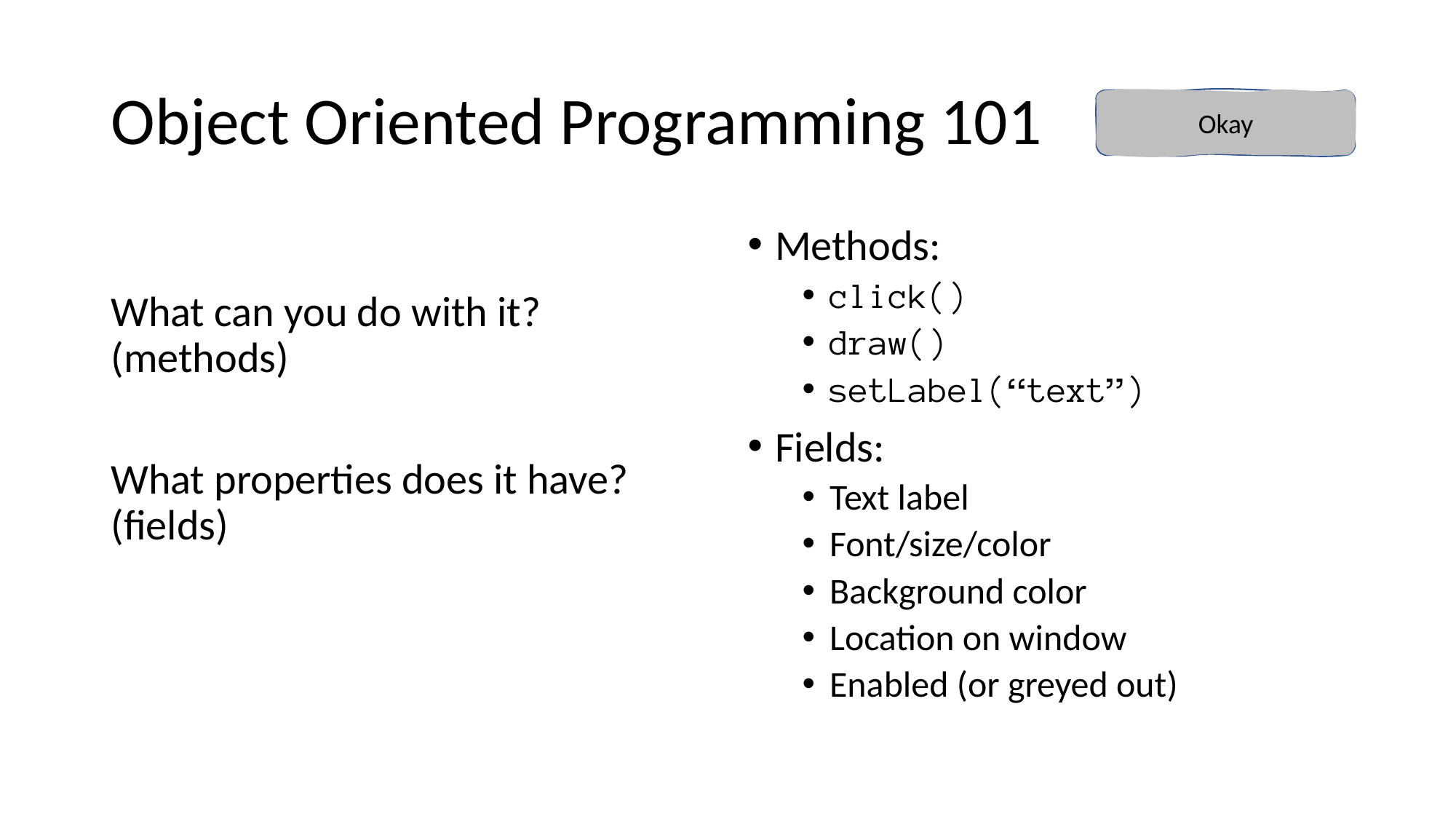

# Object Oriented Programming 101
Okay

What can you do with it? (methods)

What properties does it have? (fields)
Methods:
click()
draw()
setLabel(“text”)
Fields:
Text label
Font/size/color
Background color
Location on window
Enabled (or greyed out)